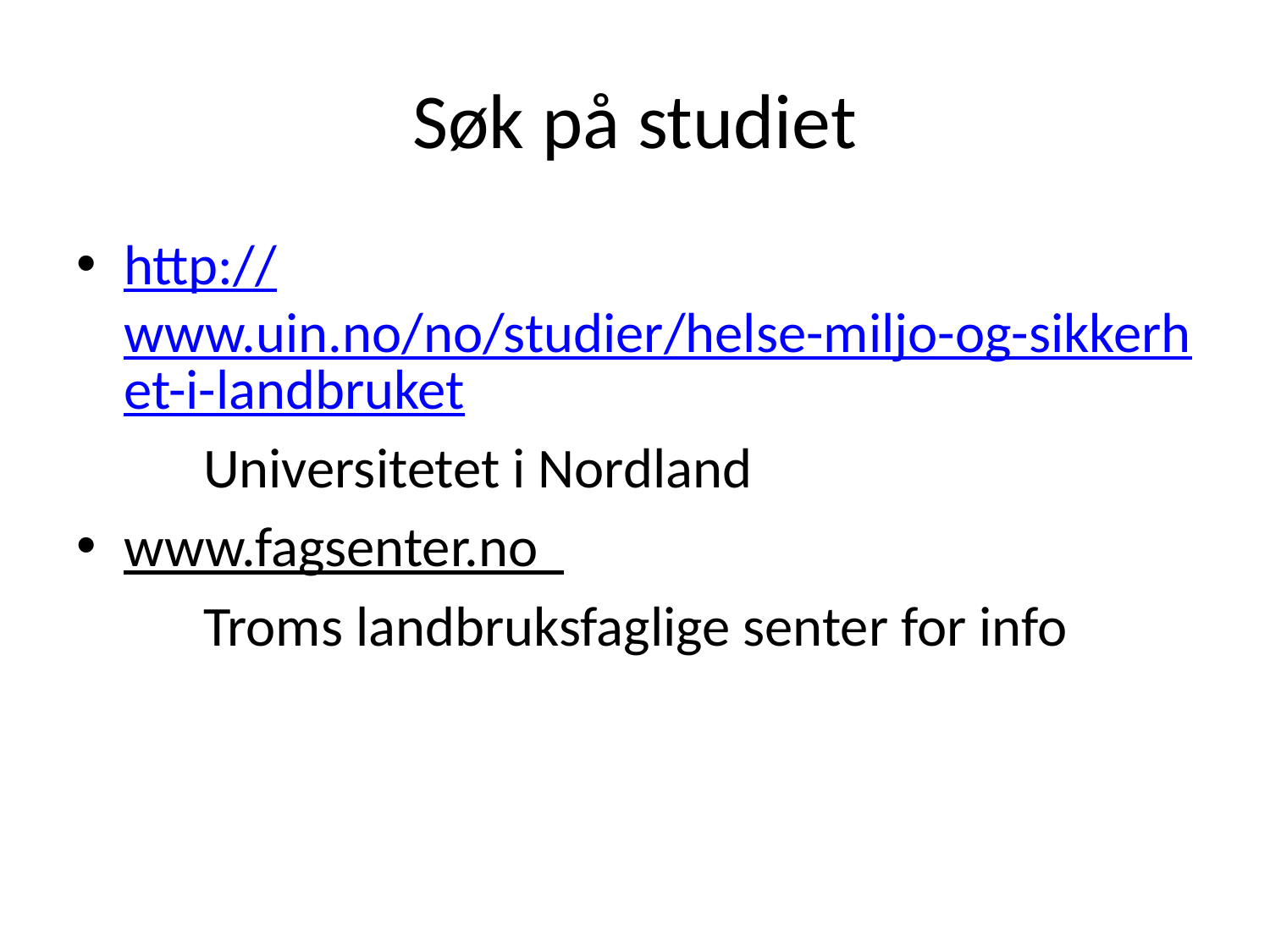

# Søk på studiet
http://www.uin.no/no/studier/helse-miljo-og-sikkerhet-i-landbruket
	Universitetet i Nordland
www.fagsenter.no
	Troms landbruksfaglige senter for info